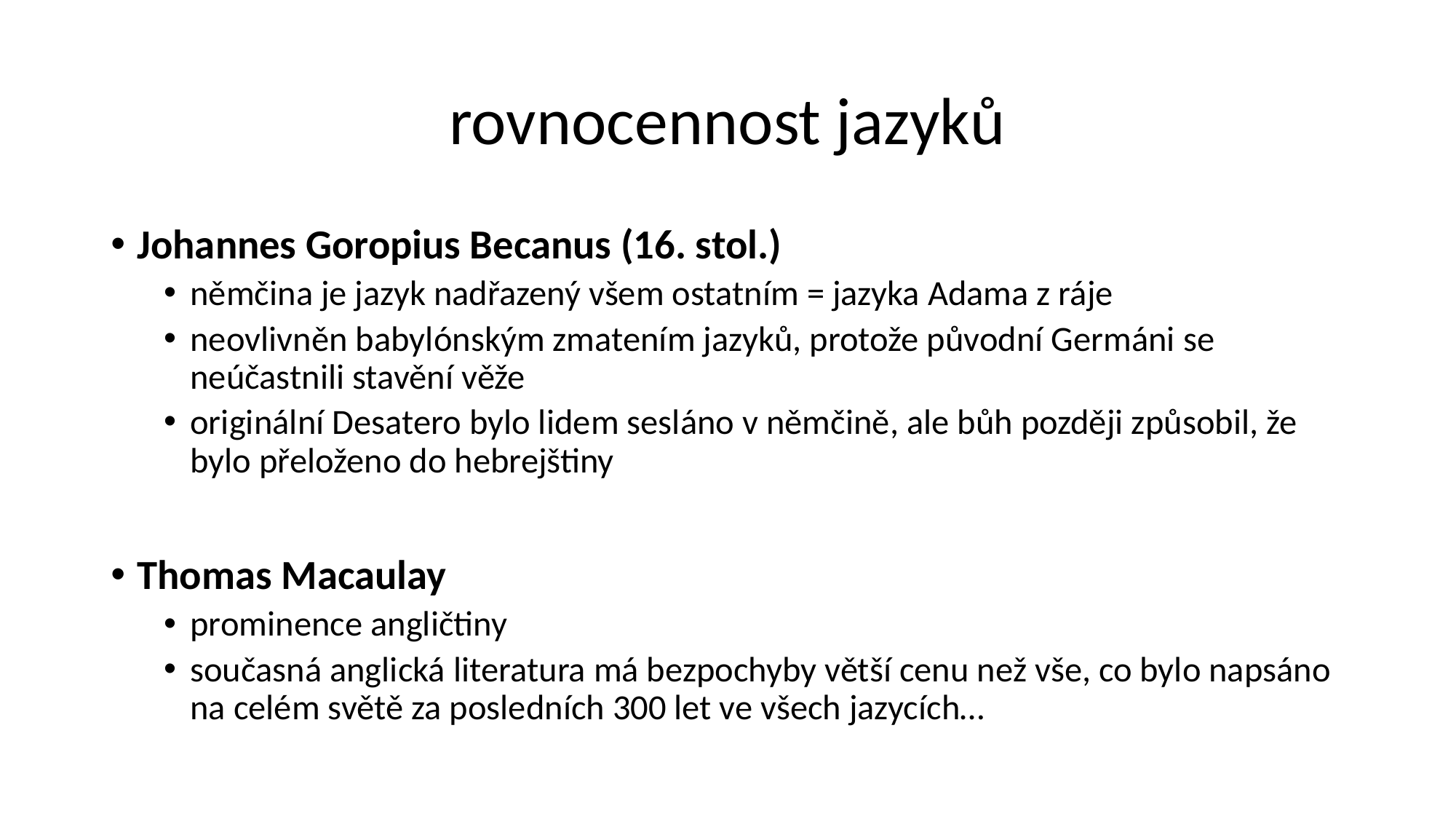

# rovnocennost jazyků
Johannes Goropius Becanus (16. stol.)
němčina je jazyk nadřazený všem ostatním = jazyka Adama z ráje
neovlivněn babylónským zmatením jazyků, protože původní Germáni se neúčastnili stavění věže
originální Desatero bylo lidem sesláno v němčině, ale bůh později způsobil, že bylo přeloženo do hebrejštiny

Thomas Macaulay
prominence angličtiny
současná anglická literatura má bezpochyby větší cenu než vše, co bylo napsáno na celém světě za posledních 300 let ve všech jazycích…